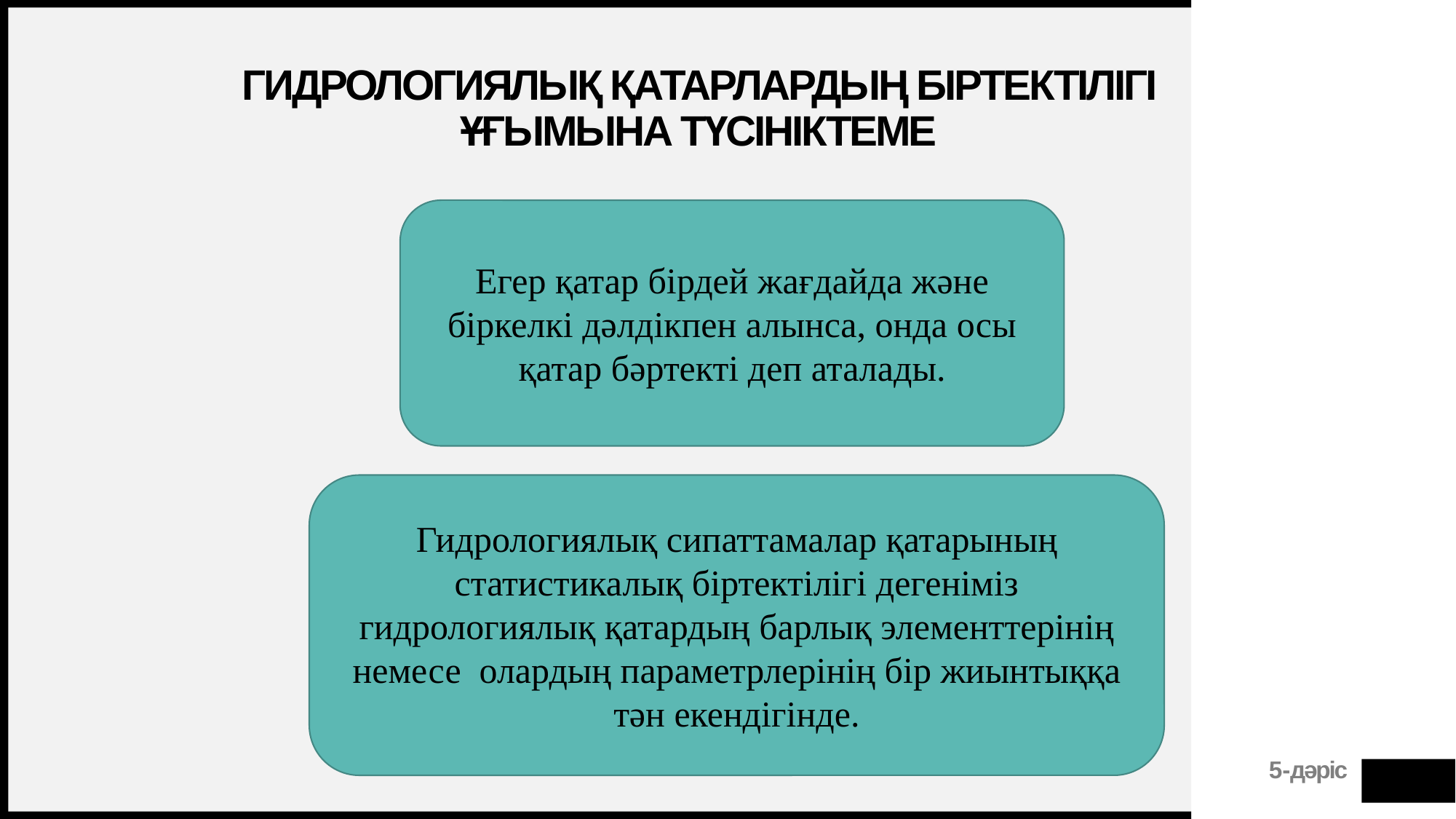

# Гидрологиялық қатарлардың біртектілігі ұғымына түсініктеме
Егер қатар бірдей жағдайда және біркелкі дәлдікпен алынса, онда осы қатар бәртекті деп аталады.
Гидрологиялық сипаттамалар қатарының статистикалық біртектілігі дегеніміз гидрологиялық қатардың барлық элементтерінің немесе  олардың параметрлерінің бір жиынтыққа тән екендігінде.